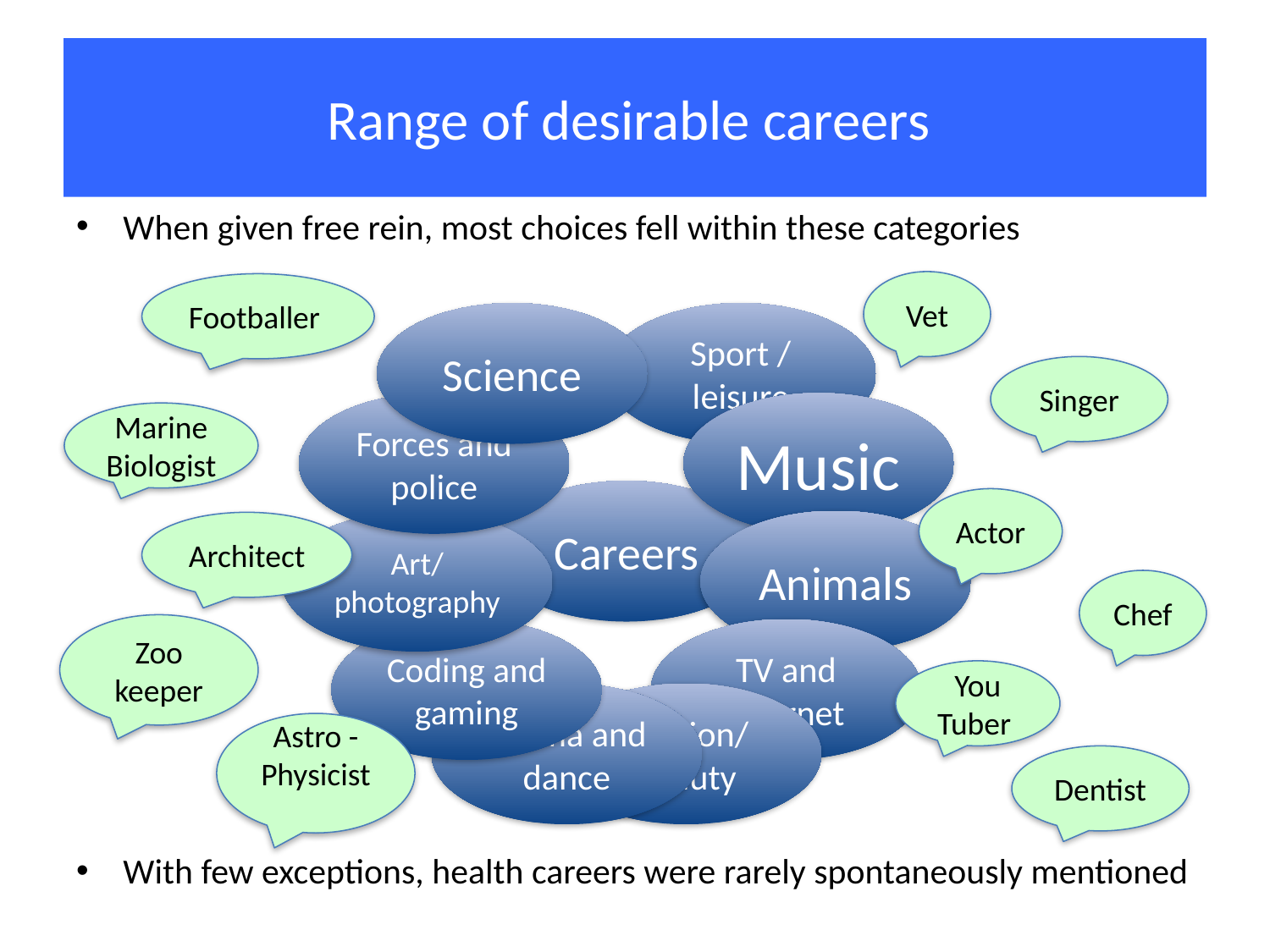

# Range of desirable careers
When given free rein, most choices fell within these categories

With few exceptions, health careers were rarely spontaneously mentioned

Careers
Sport / leisure
Music
Animals
Coding and gaming
Art/photography
Forces and police
Science
Vet
Footballer
Singer
Marine Biologist
Actor
Architect
Chef
Zoo keeper
You Tuber
Astro -Physicist

Dentist